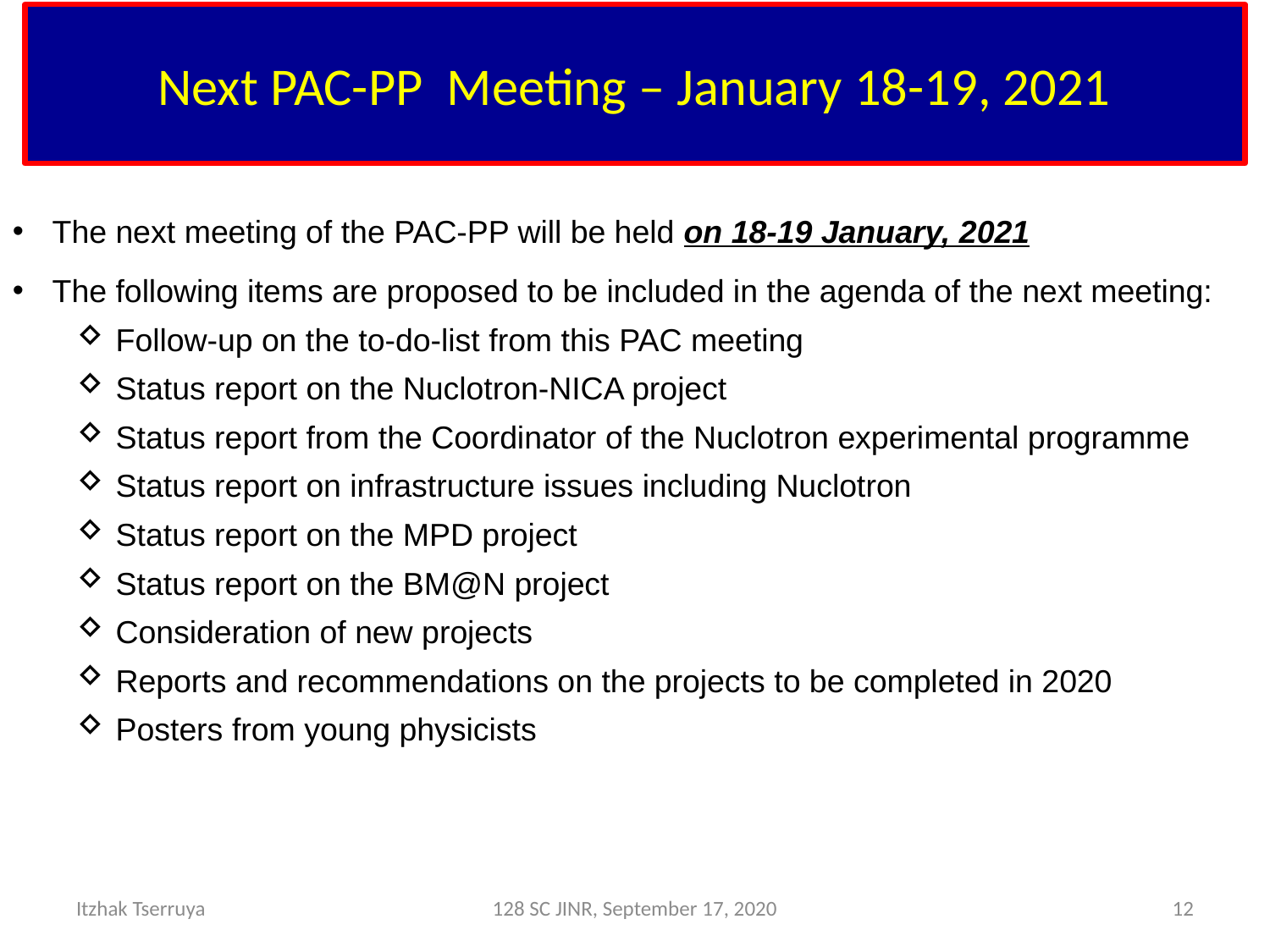

# Next PAC-PP  Meeting – January 18-19, 2021
The next meeting of the PAC-PP will be held on 18-19 January, 2021
The following items are proposed to be included in the agenda of the next meeting:
Follow-up on the to-do-list from this PAC meeting
Status report on the Nuclotron-NICA project
Status report from the Coordinator of the Nuclotron experimental programme
Status report on infrastructure issues including Nuclotron
Status report on the MPD project
Status report on the BM@N project
Consideration of new projects
Reports and recommendations on the projects to be completed in 2020
Posters from young physicists

Itzhak Tserruya
128 SC JINR, September 17, 2020
12